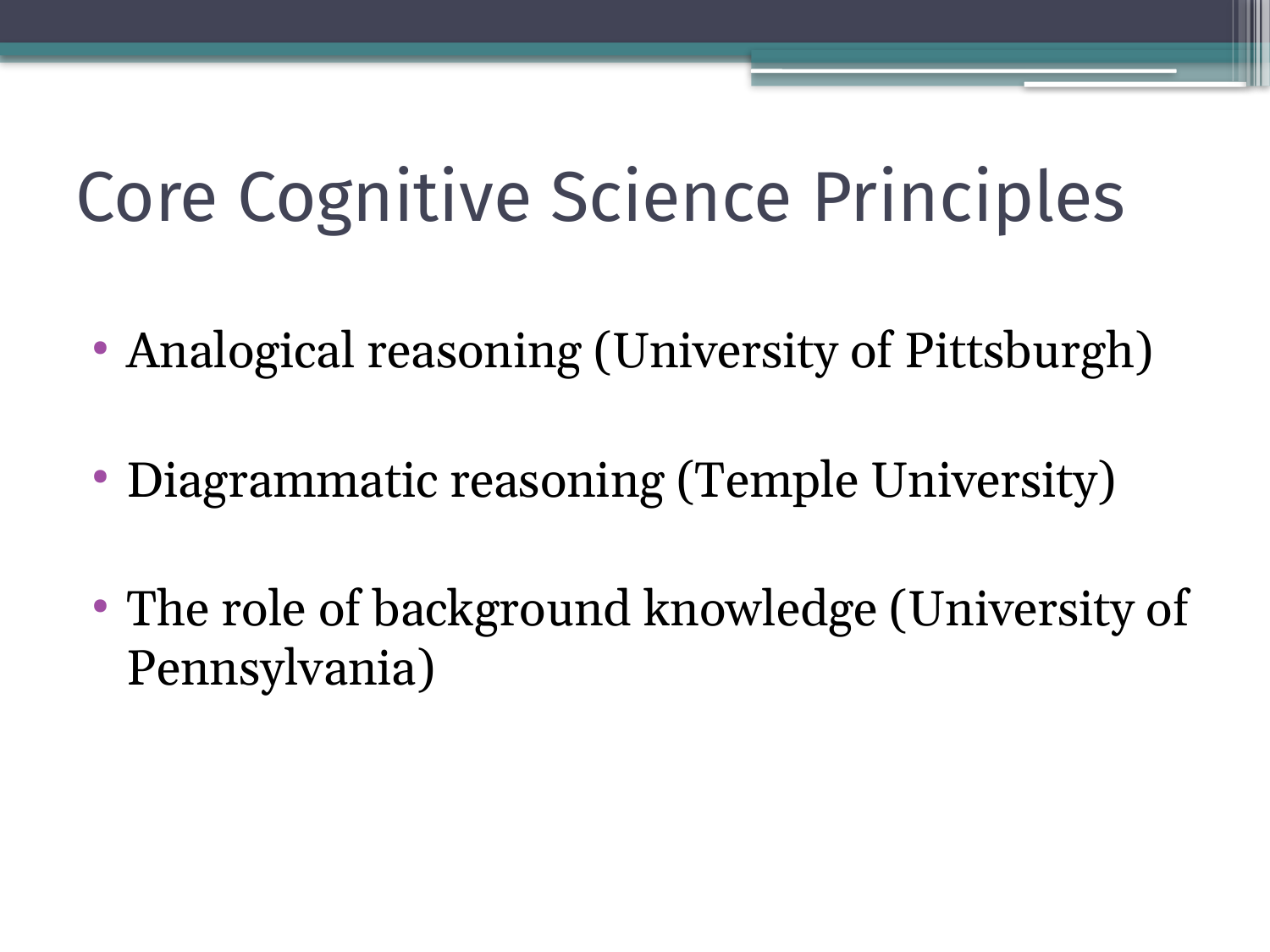

# Core Cognitive Science Principles
Analogical reasoning (University of Pittsburgh)

Diagrammatic reasoning (Temple University)

The role of background knowledge (University of Pennsylvania)